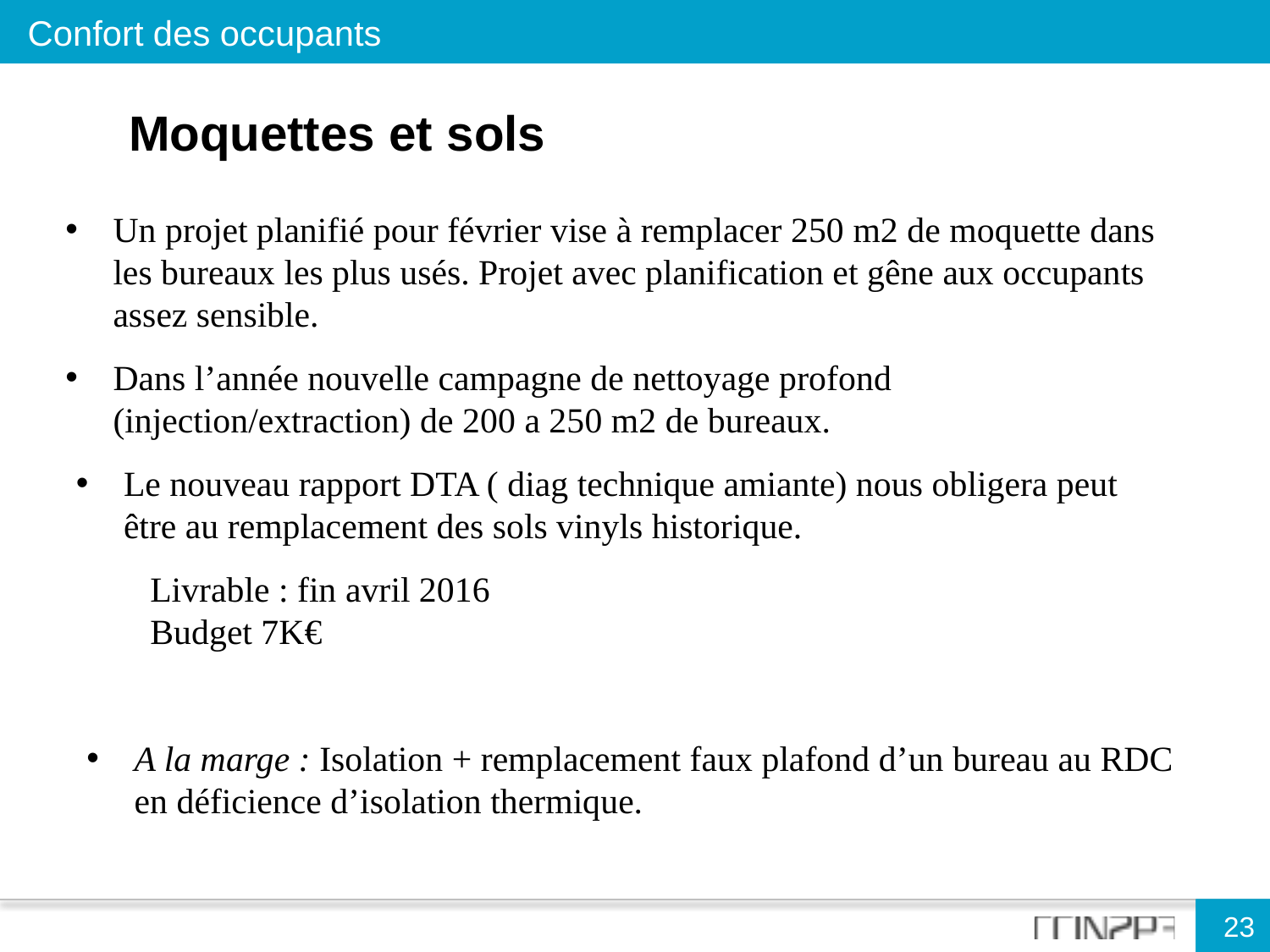

Confort des occupants
Moquettes et sols

Un projet planifié pour février vise à remplacer 250 m2 de moquette dans les bureaux les plus usés. Projet avec planification et gêne aux occupants assez sensible.

Dans l’année nouvelle campagne de nettoyage profond (injection/extraction) de 200 a 250 m2 de bureaux.

Le nouveau rapport DTA ( diag technique amiante) nous obligera peut être au remplacement des sols vinyls historique.

Livrable : fin avril 2016
Budget 7K€
A la marge : Isolation + remplacement faux plafond d’un bureau au RDC en déficience d’isolation thermique.

23
23